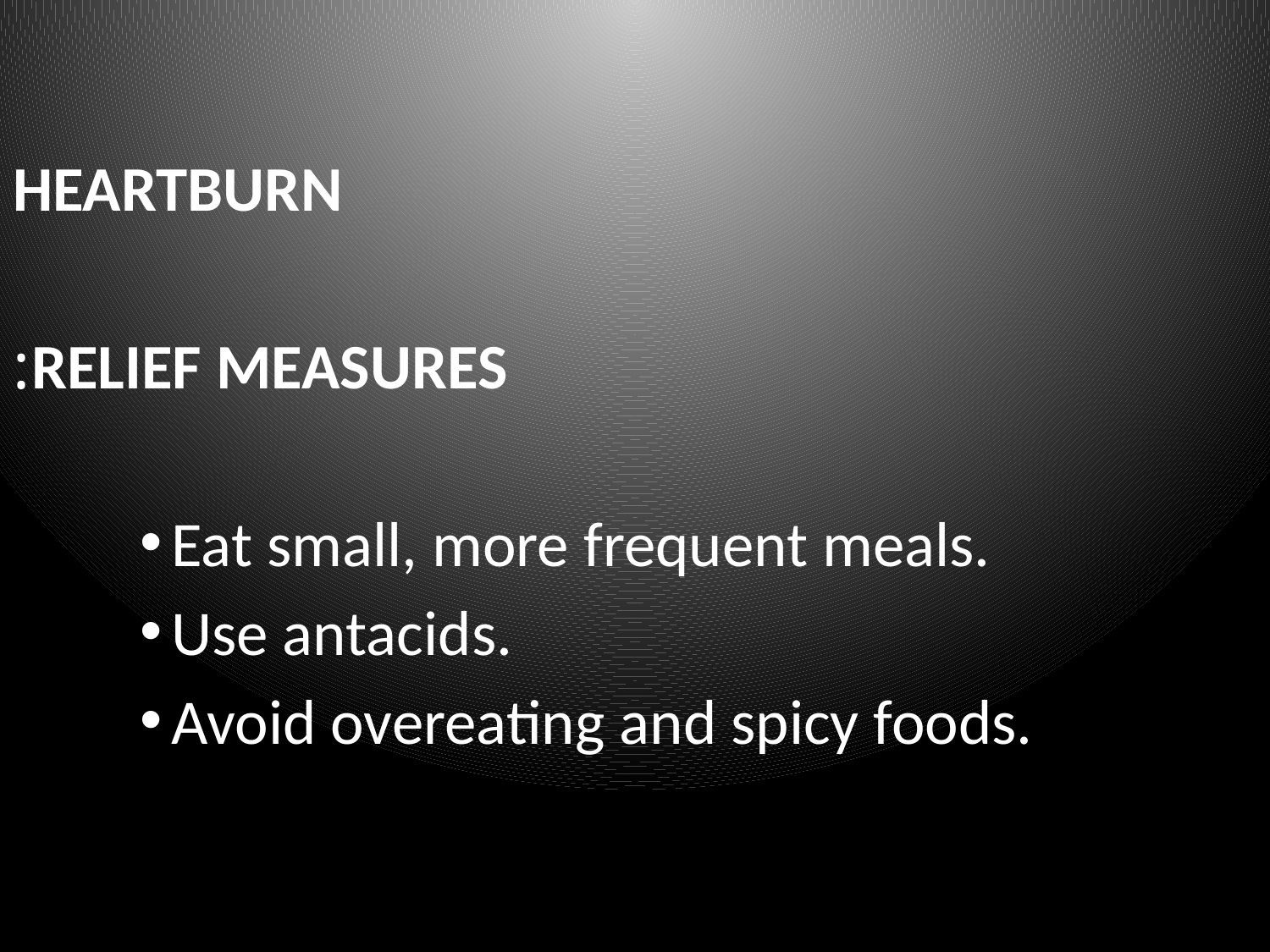

HEARTBURN

RELIEF MEASURES:

Eat small, more frequent meals.
Use antacids.
Avoid overeating and spicy foods.